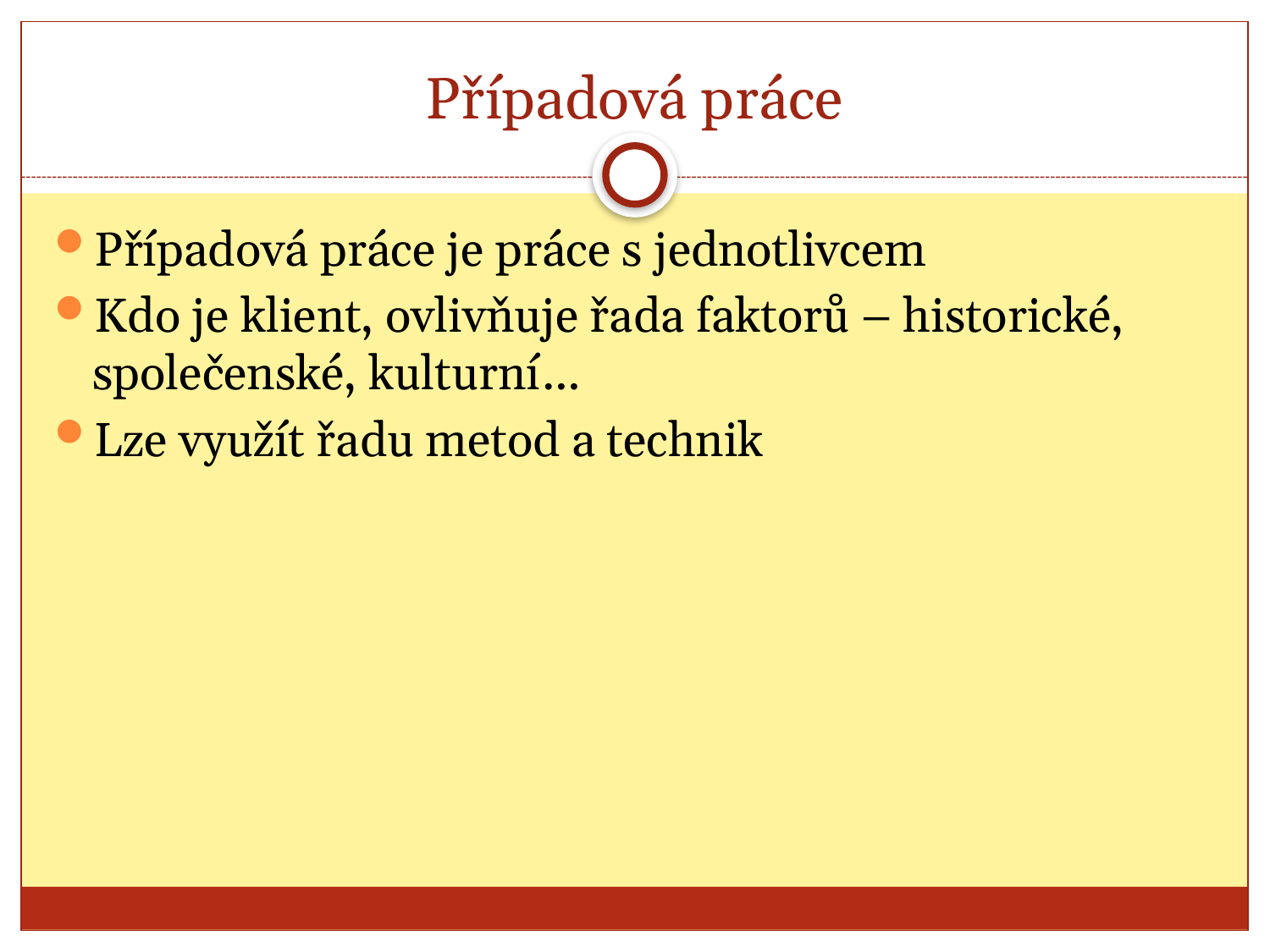

# Případová práce
Případová práce je práce s jednotlivcem
Kdo je klient, ovlivňuje řada faktorů – historické, společenské, kulturní…
Lze využít řadu metod a technik